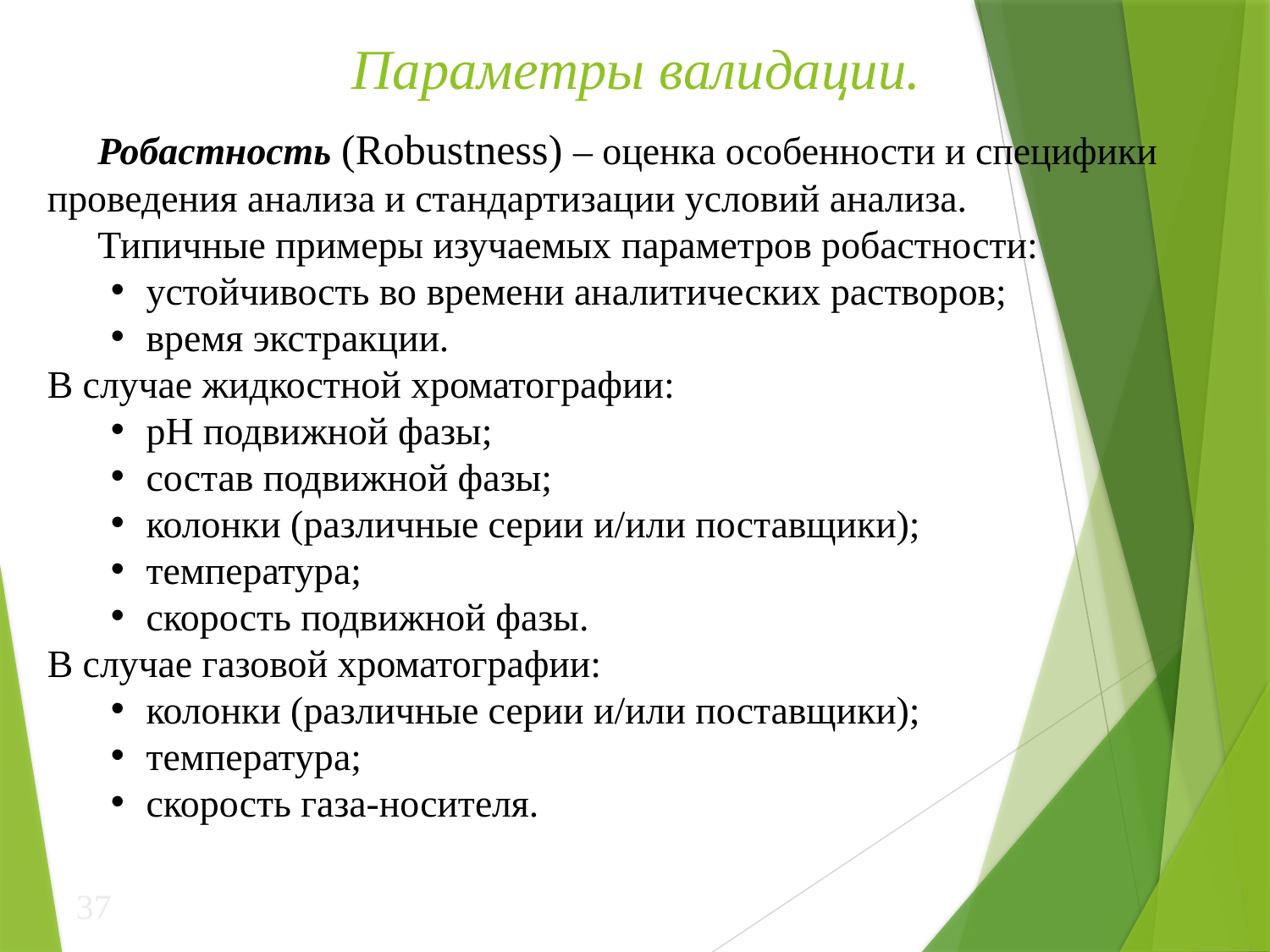

# Параметры валидации.
Робастность (Robustness) – оценка особенности и специфики проведения анализа и стандартизации условий анализа.
Типичные примеры изучаемых параметров робастности:
устойчивость во времени аналитических растворов;
время экстракции.
В случае жидкостной хроматографии:
рН подвижной фазы;
состав подвижной фазы;
колонки (различные серии и/или поставщики);
температура;
скорость подвижной фазы.
В случае газовой хроматографии:
колонки (различные серии и/или поставщики);
температура;
скорость газа-носителя.
37